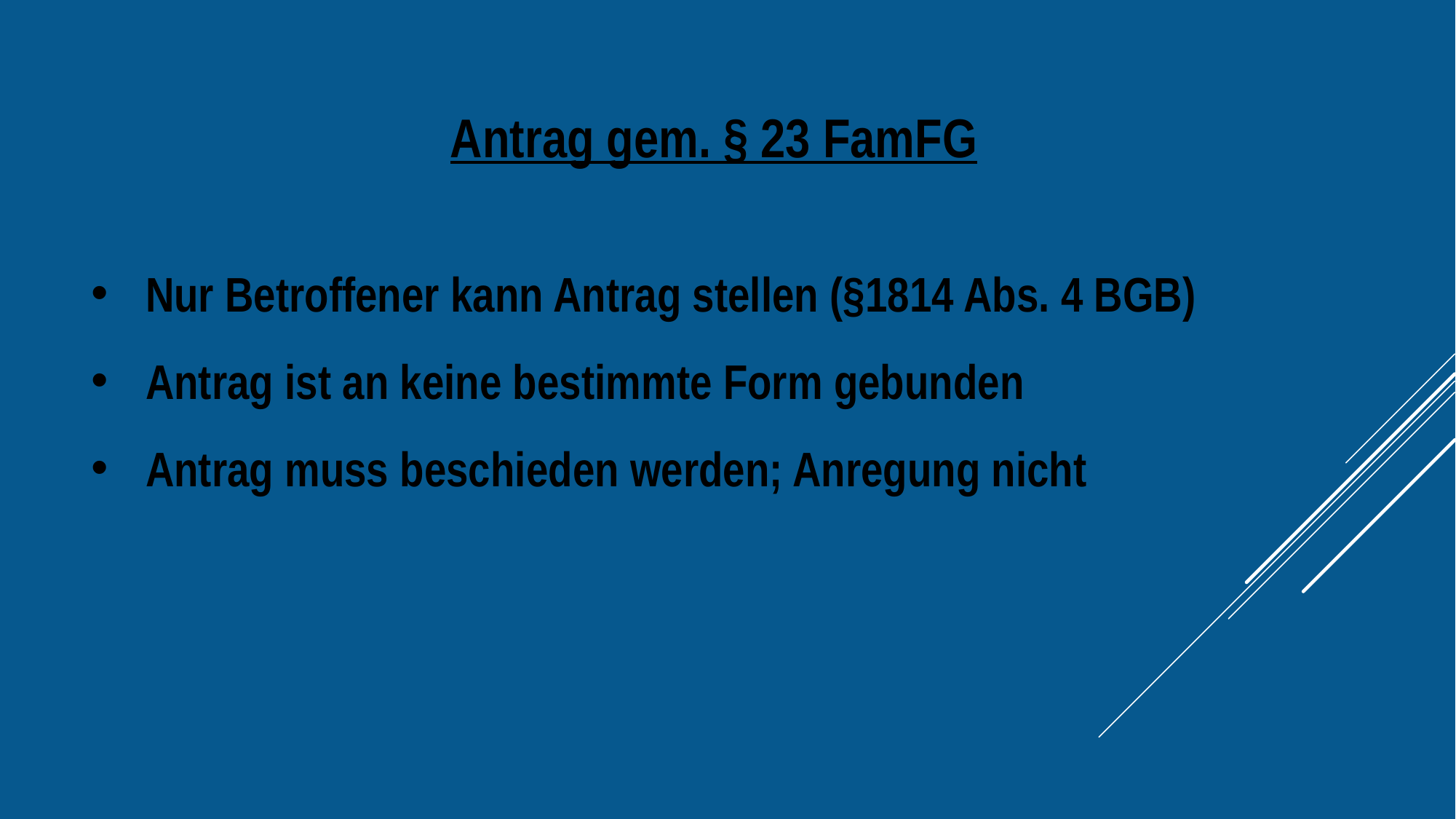

Antrag gem. § 23 FamFG

Nur Betroffener kann Antrag stellen (§1814 Abs. 4 BGB)
Antrag ist an keine bestimmte Form gebunden
Antrag muss beschieden werden; Anregung nicht